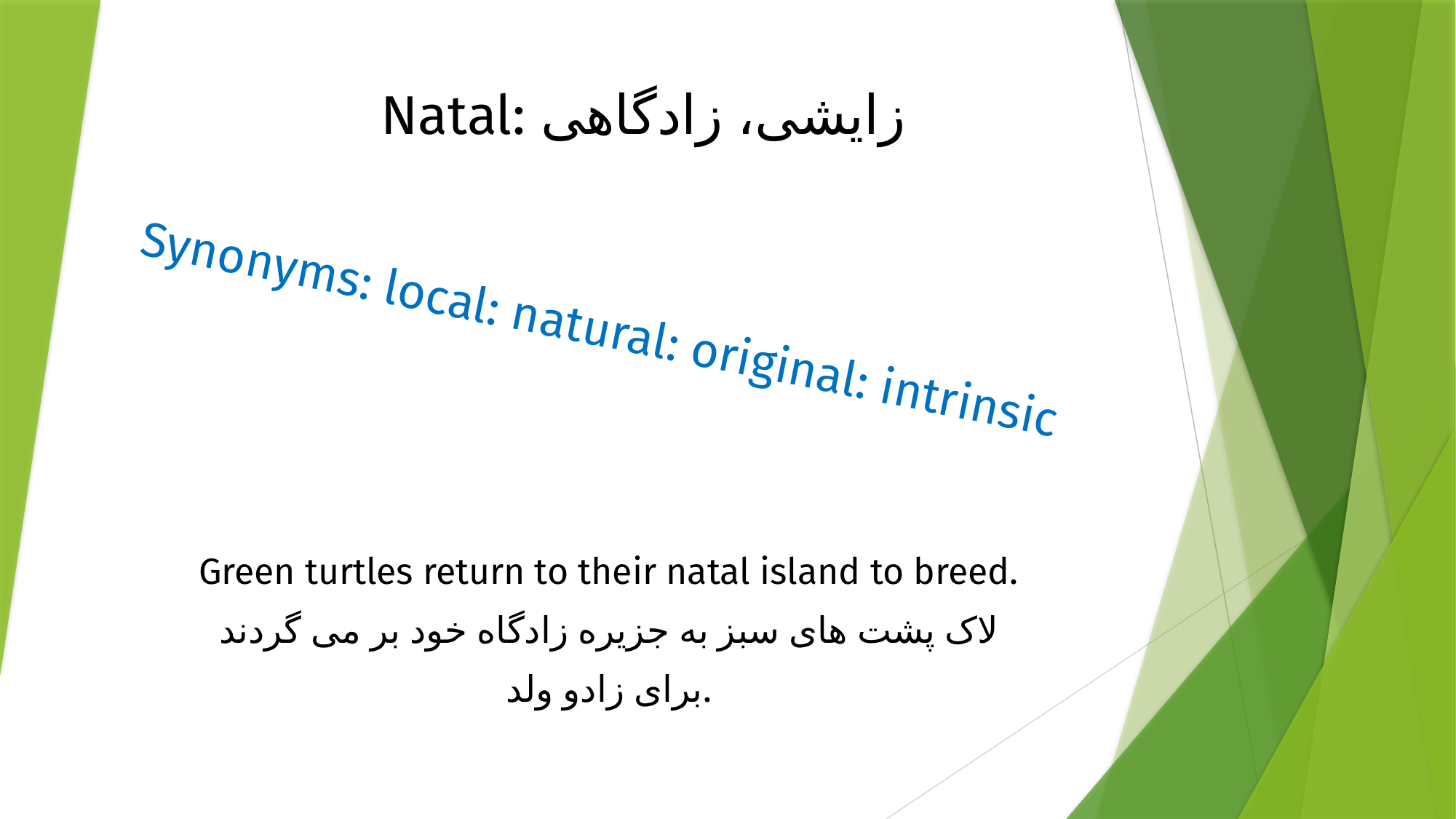

# Natal: زایشی، زادگاهی
Synonyms: local: natural: original: intrinsic
Green turtles return to their natal island to breed.
لاک پشت های سبز به جزیره زادگاه خود بر می گردند
 برای زادو ولد.